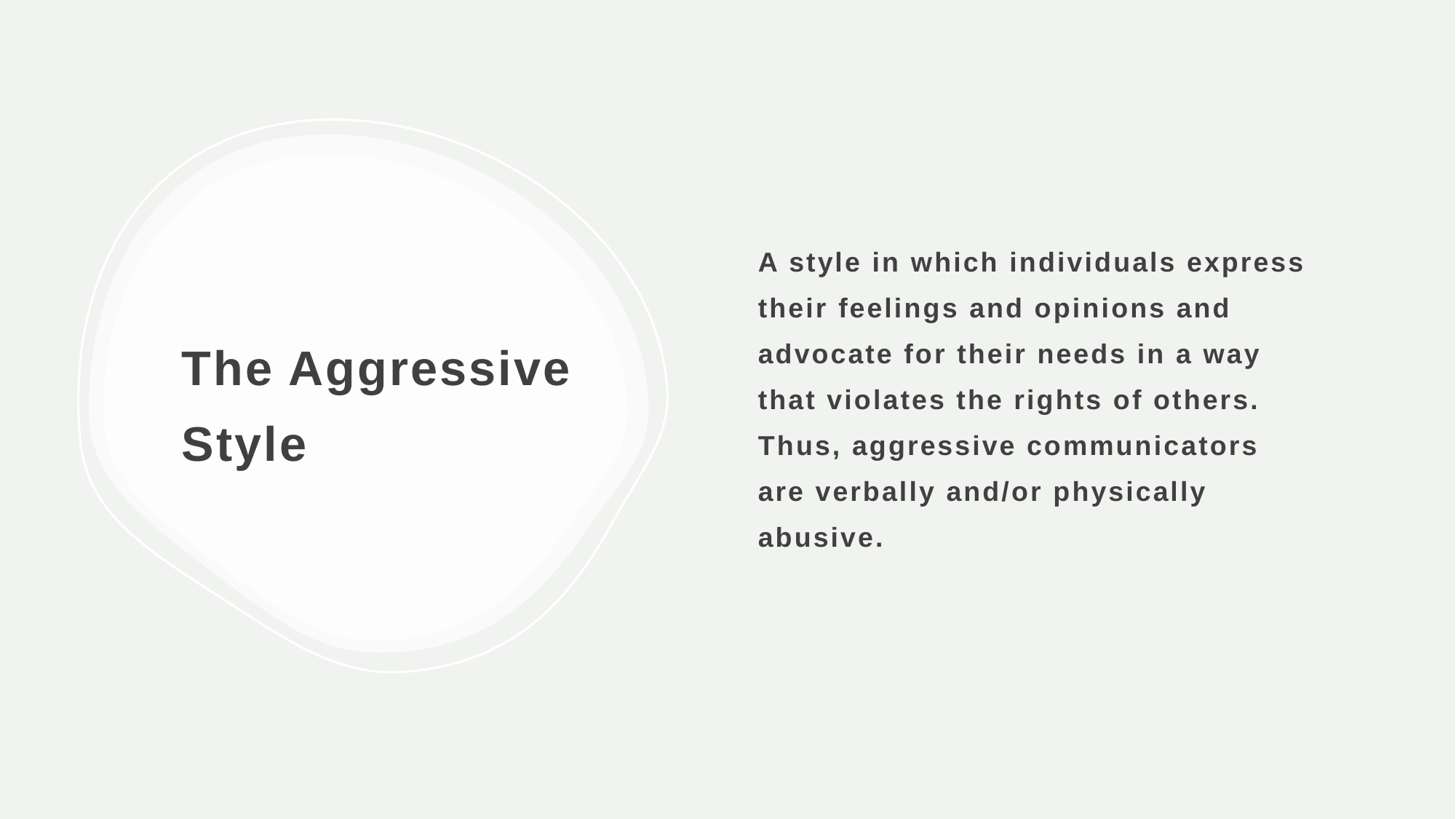

A style in which individuals express their feelings and opinions and advocate for their needs in a way that violates the rights of others. Thus, aggressive communicators are verbally and/or physically abusive.
# The Aggressive Style